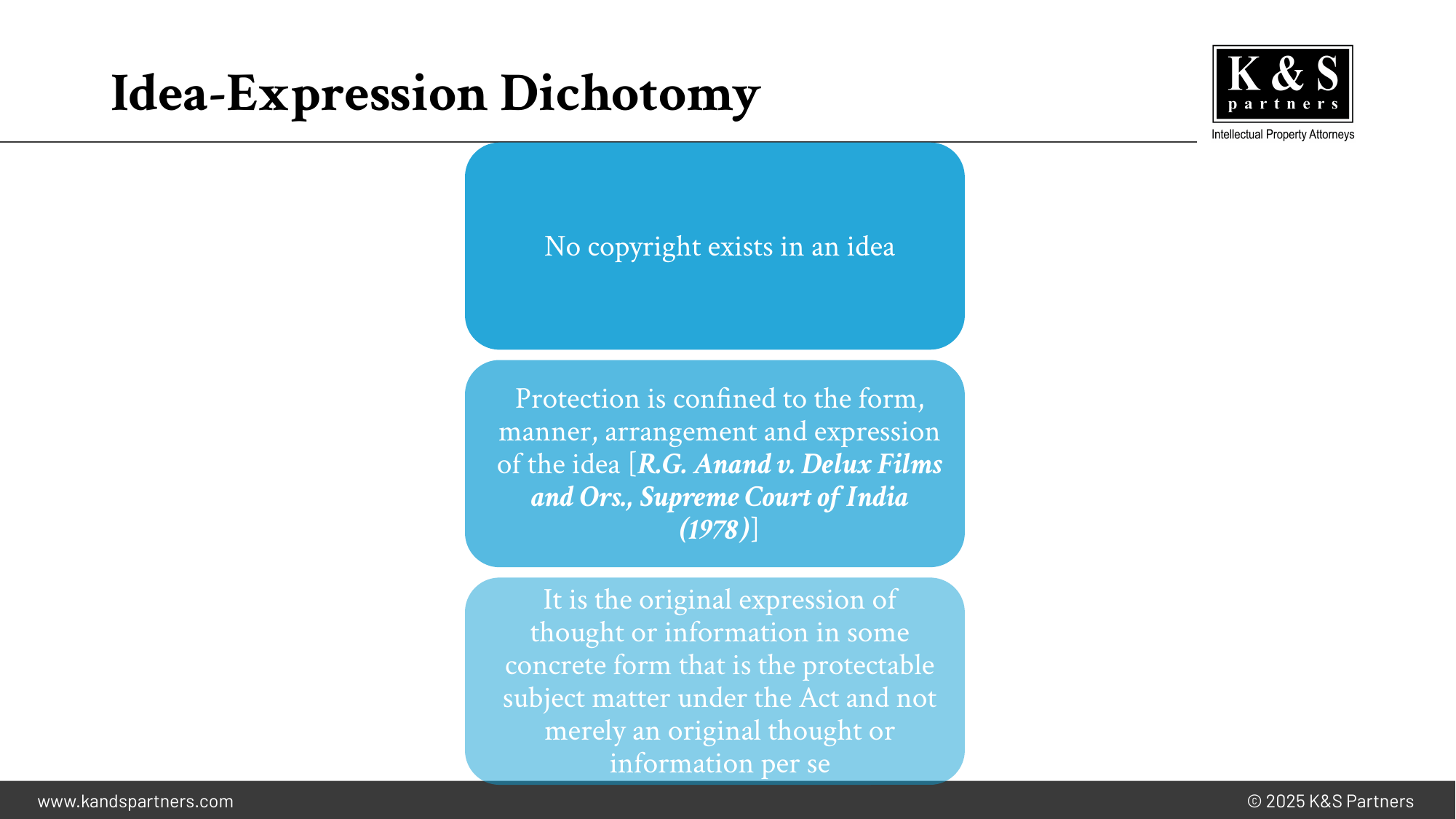

# Idea-Expression Dichotomy
No copyright exists in an idea
Protection is confined to the form, manner, arrangement and expression of the idea [R.G. Anand v. Delux Films and Ors., Supreme Court of India (1978)]
It is the original expression of thought or information in some concrete form that is the protectable subject matter under the Act and not merely an original thought or information per se